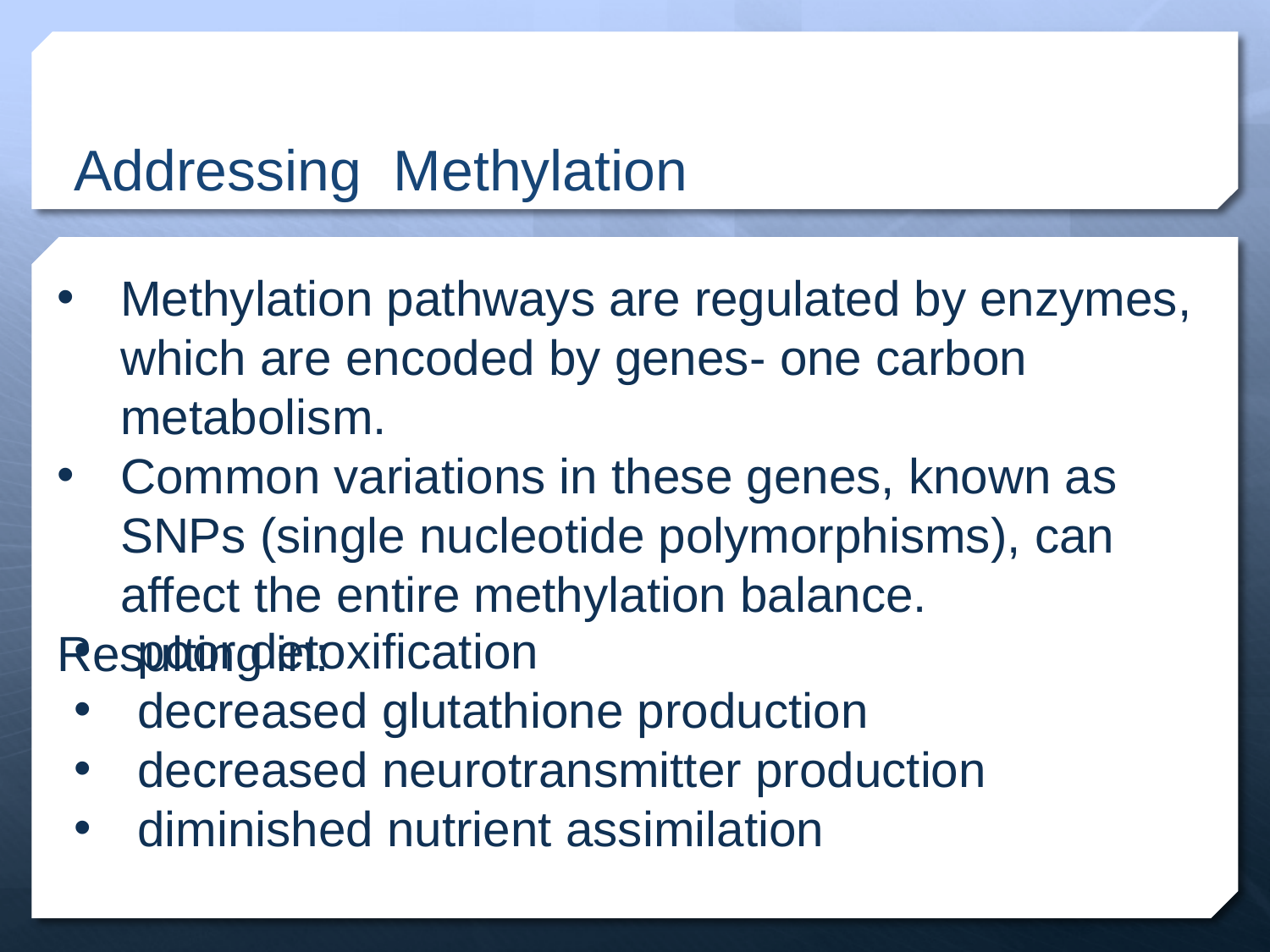

# Addressing  Methylation
Methylation pathways are regulated by enzymes, which are encoded by genes- one carbon metabolism.
Common variations in these genes, known as SNPs (single nucleotide polymorphisms), can affect the entire methylation balance.
Resulting in:

poor detoxification
decreased glutathione production
decreased neurotransmitter production
diminished nutrient assimilation